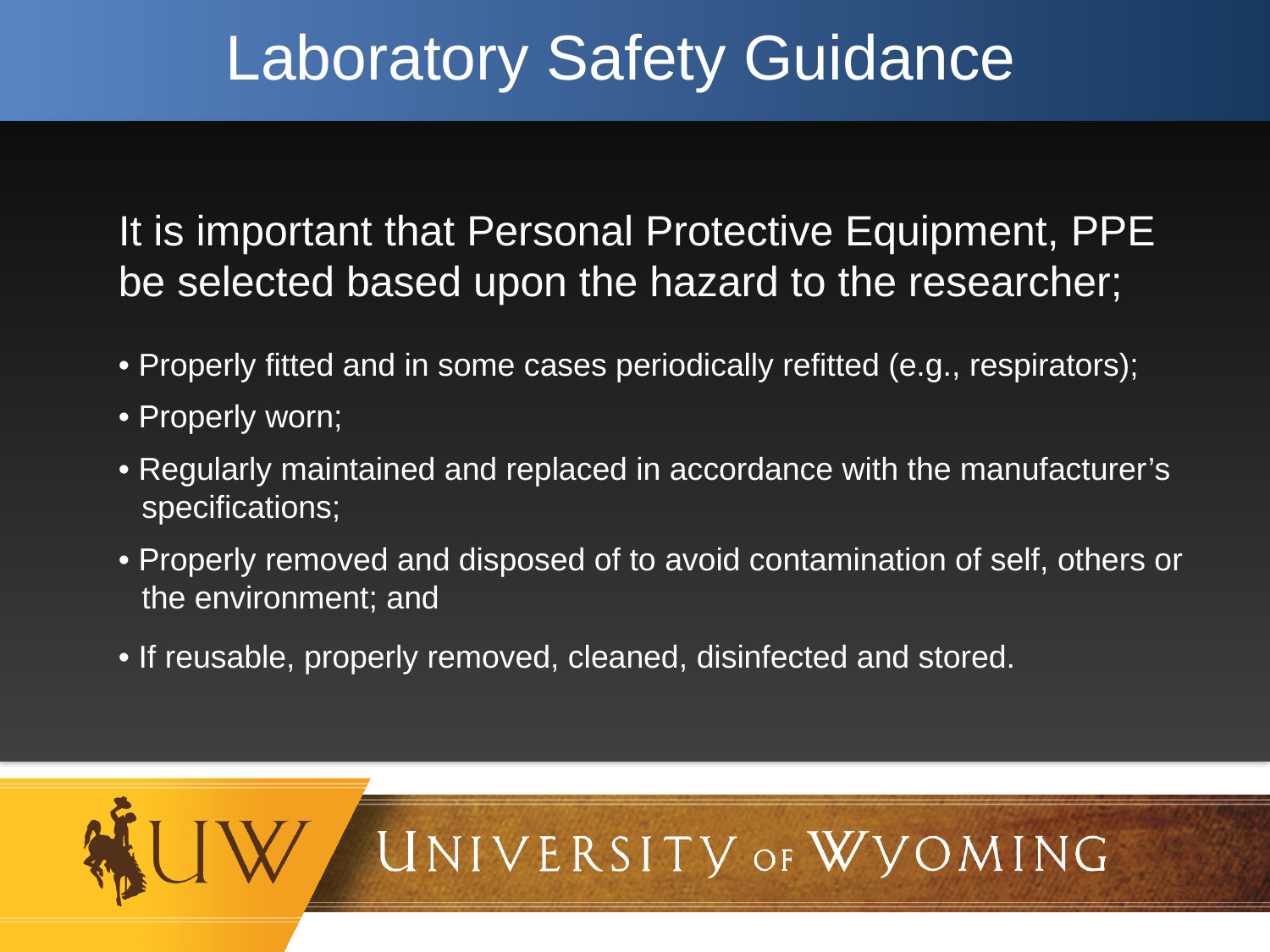

Laboratory Safety Guidance
The Personal Protective Equipment (PPE) standard (29 CFR 1910.132) requires that employers provide and pay for PPE and ensure that it is used wherever “hazards of processes or environment, chemical hazards, radiological hazards, or mechanical irritants are encountered in a manner capable of causing injury or impairment in the function of any part of the body through absorption, inhalation or physical contact.” [29 CFR 1910.132(a) and 1910.132(h)]. In order to determine whether and what PPE is needed, the employer must “assess the workplace to determine if hazards are present, or are likely to be present, which necessitate the use of [PPE],” 29 CFR 1910.132(d)(1). Based on that assessment, the employer must select appropriate PPE (e.g., protection for eyes, face, head, extremities; protective clothing; respiratory protection; shields and barriers) that will protect the affected worker from the hazard, 29 CFR 1910.132 (d)(1)(i), communicate selection decisions to each affected worker, 29 CFR 1910.132 (d)(1)(ii), and select PPE that properly fits each affected employee, 29 CFR 1910.132(d)(1)(iii). Employers must provide training for workers who are required to use PPE that addresses when and what PPE is necessary, how to wear and care for PPE properly, and the limitations of PPE, 29 CFR 1910.132(f).

It is important that Personal Protective Equipment, PPE be selected based upon the hazard to the researcher;

• Properly fitted and in some cases periodically refitted (e.g., respirators);

• Properly worn;

• Regularly maintained and replaced in accordance with the manufacturer’s specifications;

• Properly removed and disposed of to avoid contamination of self, others or the environment; and

• If reusable, properly removed, cleaned, disinfected and stored.